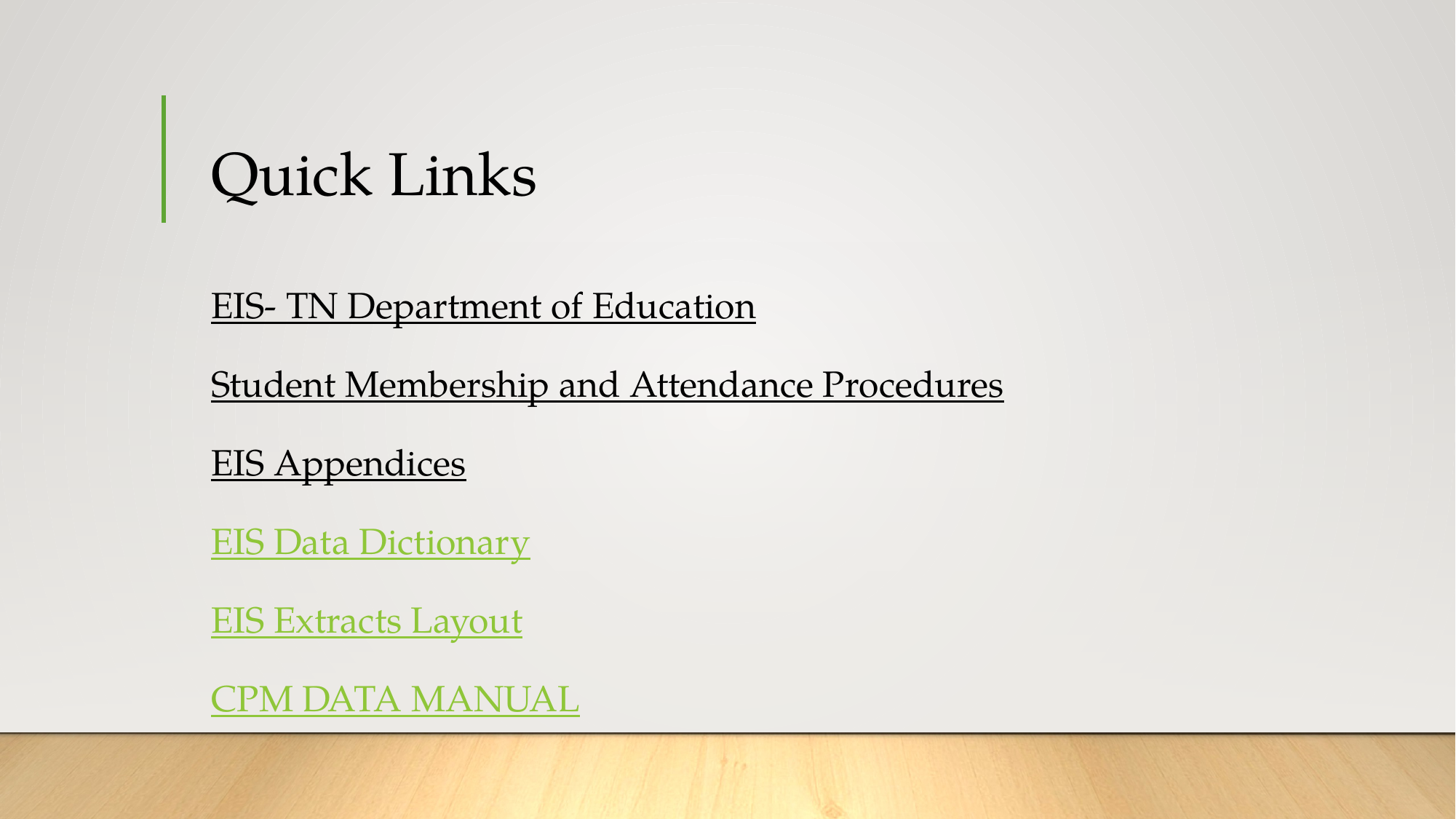

# Quick Links EIS- TN Department of Education Student Membership and Attendance Procedures EIS Appendices EIS Data Dictionary EIS Extracts Layout CPM DATA MANUAL